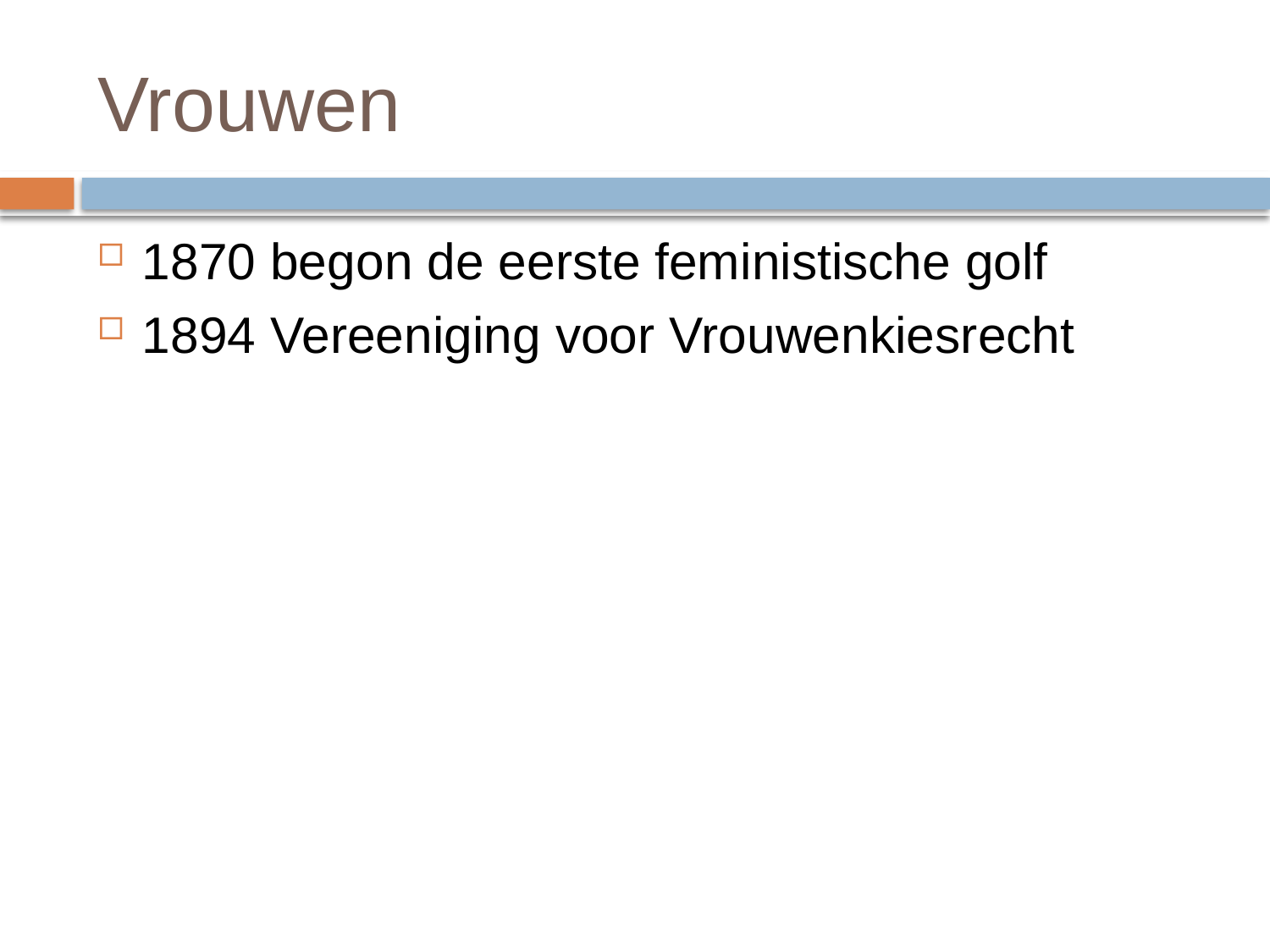

# Vrouwen
1870 begon de eerste feministische golf
1894 Vereeniging voor Vrouwenkiesrecht